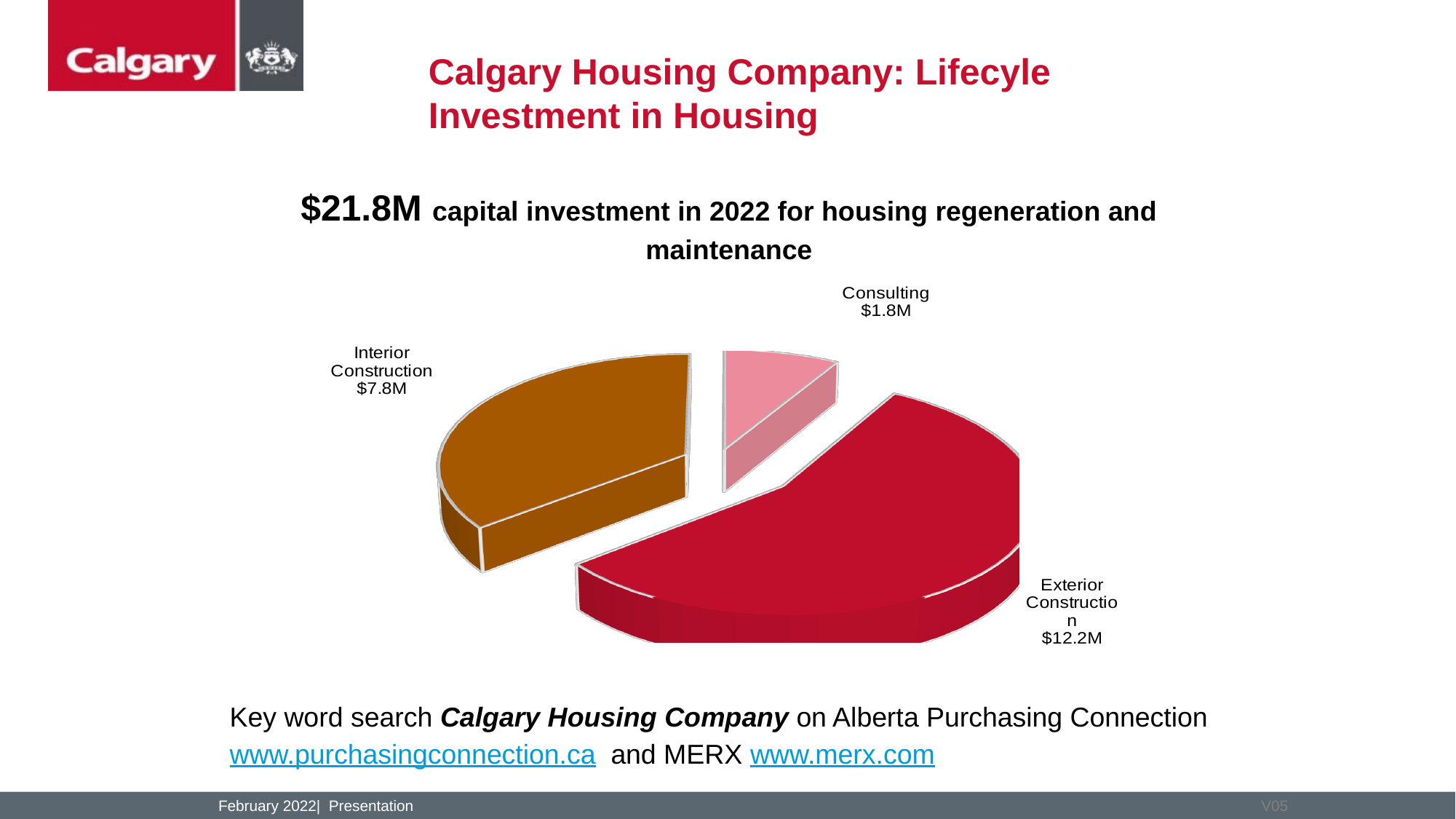

# Calgary Housing Company: Lifecyle Investment in Housing
$21.8M capital investment in 2022 for housing regeneration and maintenance

Key word search Calgary Housing Company on Alberta Purchasing Connection www.purchasingconnection.ca  and MERX www.merx.com

[unsupported chart]

February 2022|  Presentation